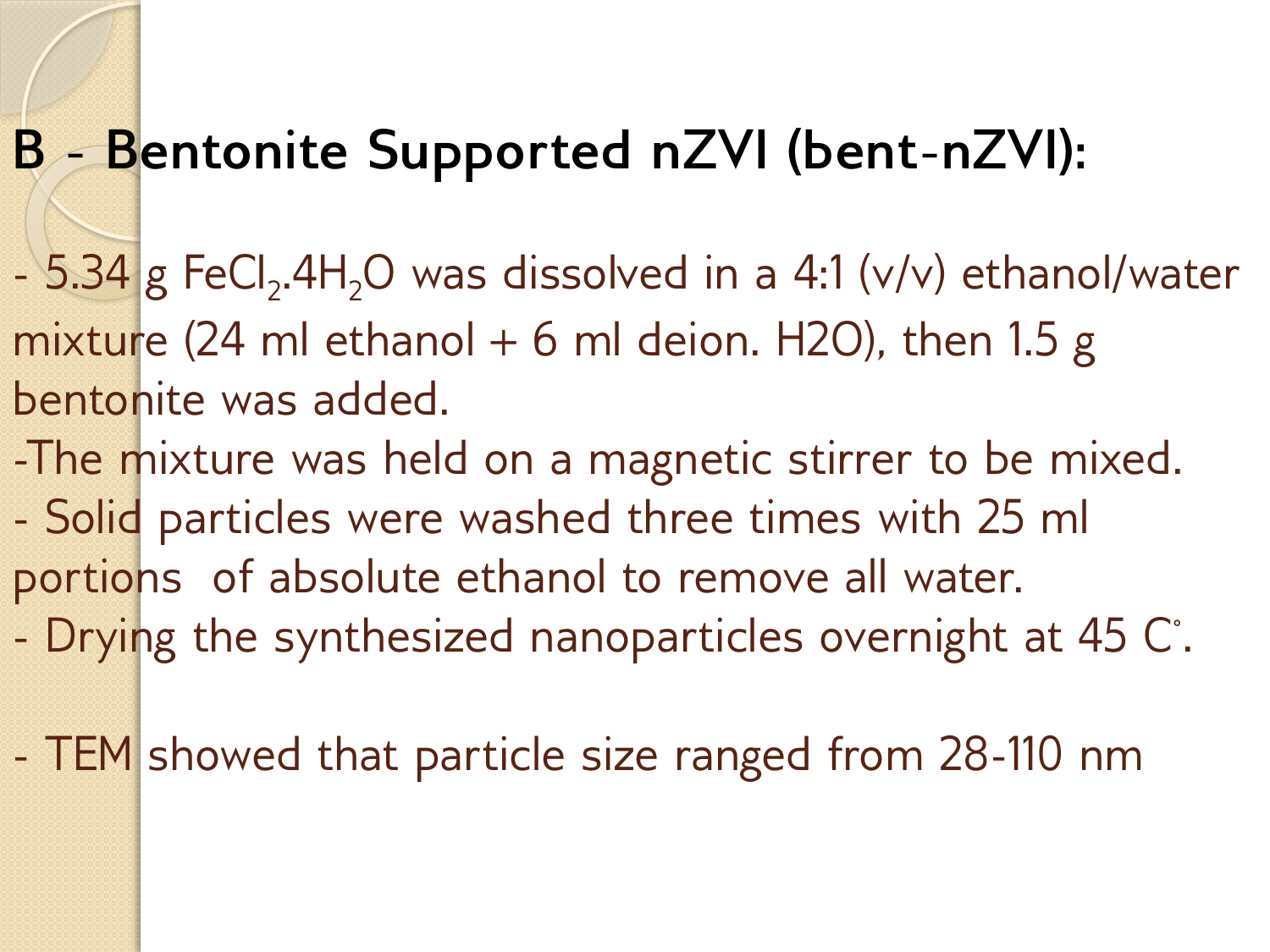

# B - Bentonite Supported nZVI (bent-nZVI): - 5.34 g FeCl2.4H2O was dissolved in a 4:1 (v/v) ethanol/water mixture (24 ml ethanol + 6 ml deion. H2O), then 1.5 g bentonite was added. -The mixture was held on a magnetic stirrer to be mixed. - Solid particles were washed three times with 25 ml portions  of absolute ethanol to remove all water. - Drying the synthesized nanoparticles overnight at 45 C°. - TEM showed that particle size ranged from 28-110 nm